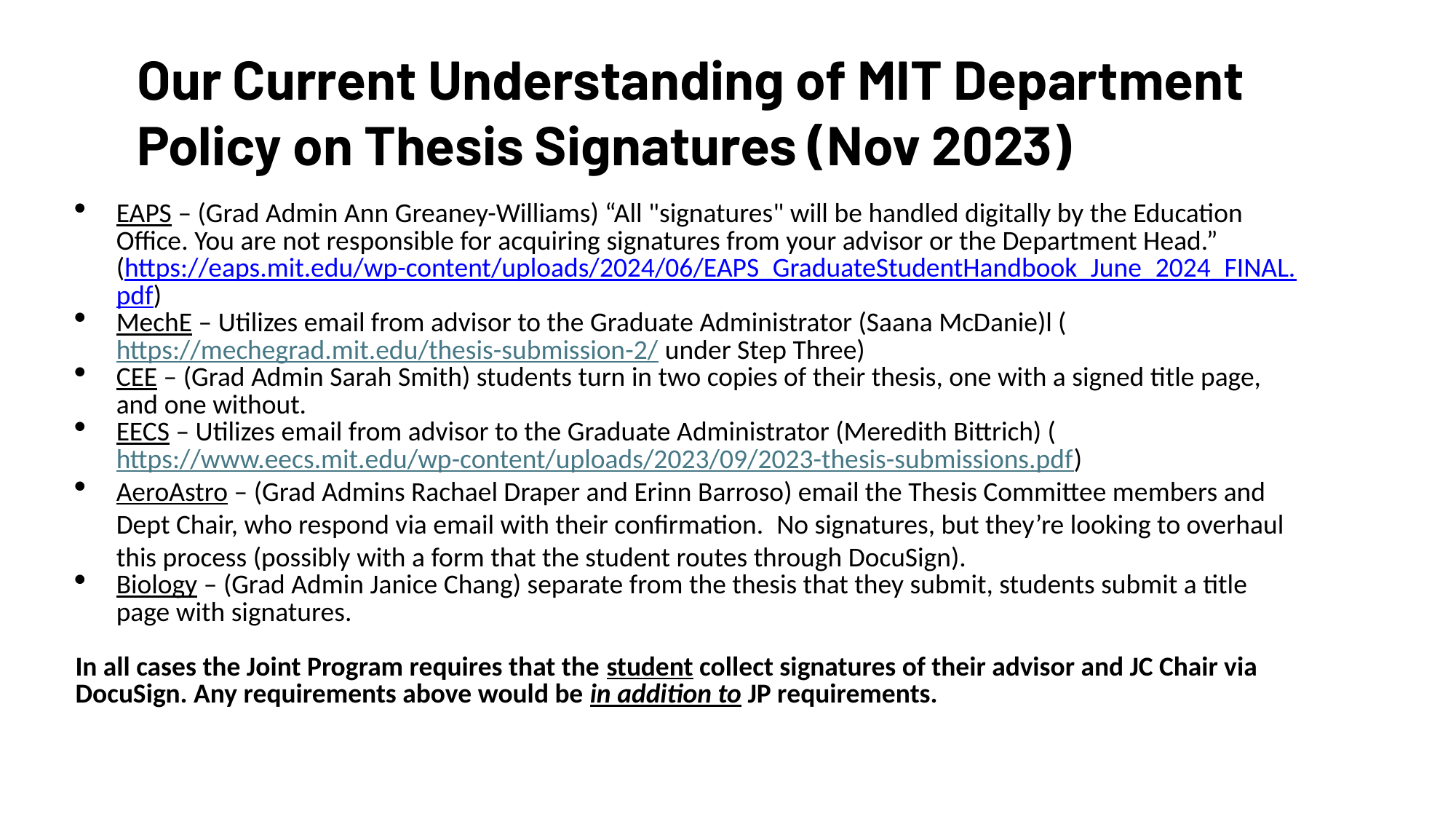

Our Current Understanding of MIT Department Policy on Thesis Signatures (Nov 2023)
EAPS – (Grad Admin Ann Greaney-Williams) “All "signatures" will be handled digitally by the Education Office. You are not responsible for acquiring signatures from your advisor or the Department Head.” (https://eaps.mit.edu/wp-content/uploads/2024/06/EAPS_GraduateStudentHandbook_June_2024_FINAL.pdf)
MechE – Utilizes email from advisor to the Graduate Administrator (Saana McDanie)l (https://mechegrad.mit.edu/thesis-submission-2/ under Step Three)
CEE – (Grad Admin Sarah Smith) students turn in two copies of their thesis, one with a signed title page, and one without.
EECS – Utilizes email from advisor to the Graduate Administrator (Meredith Bittrich) (https://www.eecs.mit.edu/wp-content/uploads/2023/09/2023-thesis-submissions.pdf)
AeroAstro – (Grad Admins Rachael Draper and Erinn Barroso) email the Thesis Committee members and Dept Chair, who respond via email with their confirmation.  No signatures, but they’re looking to overhaul this process (possibly with a form that the student routes through DocuSign).
Biology – (Grad Admin Janice Chang) separate from the thesis that they submit, students submit a title page with signatures.

In all cases the Joint Program requires that the student collect signatures of their advisor and JC Chair via DocuSign. Any requirements above would be in addition to JP requirements.